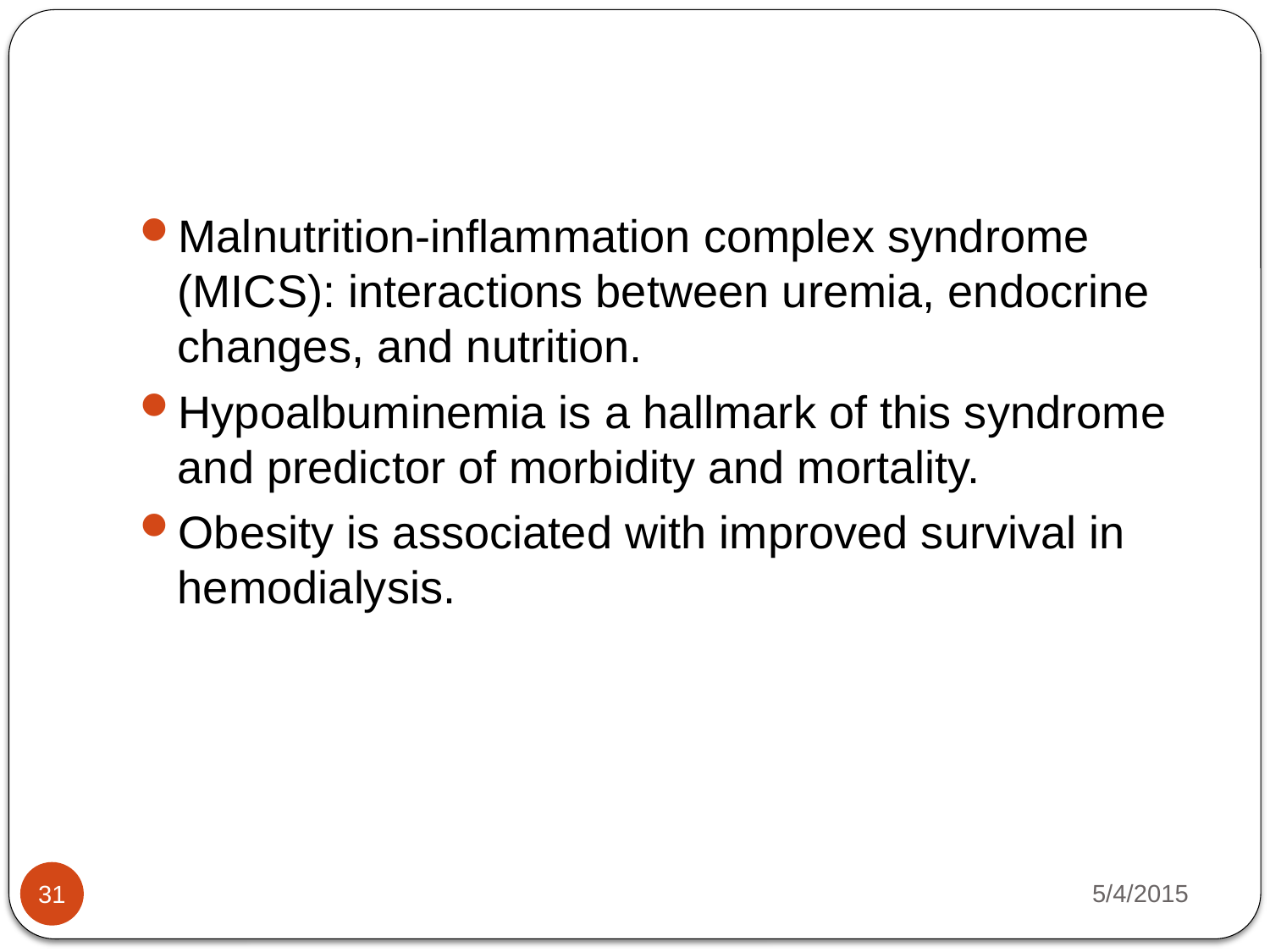

#
Malnutrition-inflammation complex syndrome (MICS): interactions between uremia, endocrine changes, and nutrition.
Hypoalbuminemia is a hallmark of this syndrome and predictor of morbidity and mortality.
Obesity is associated with improved survival in hemodialysis.

5/4/2015
31